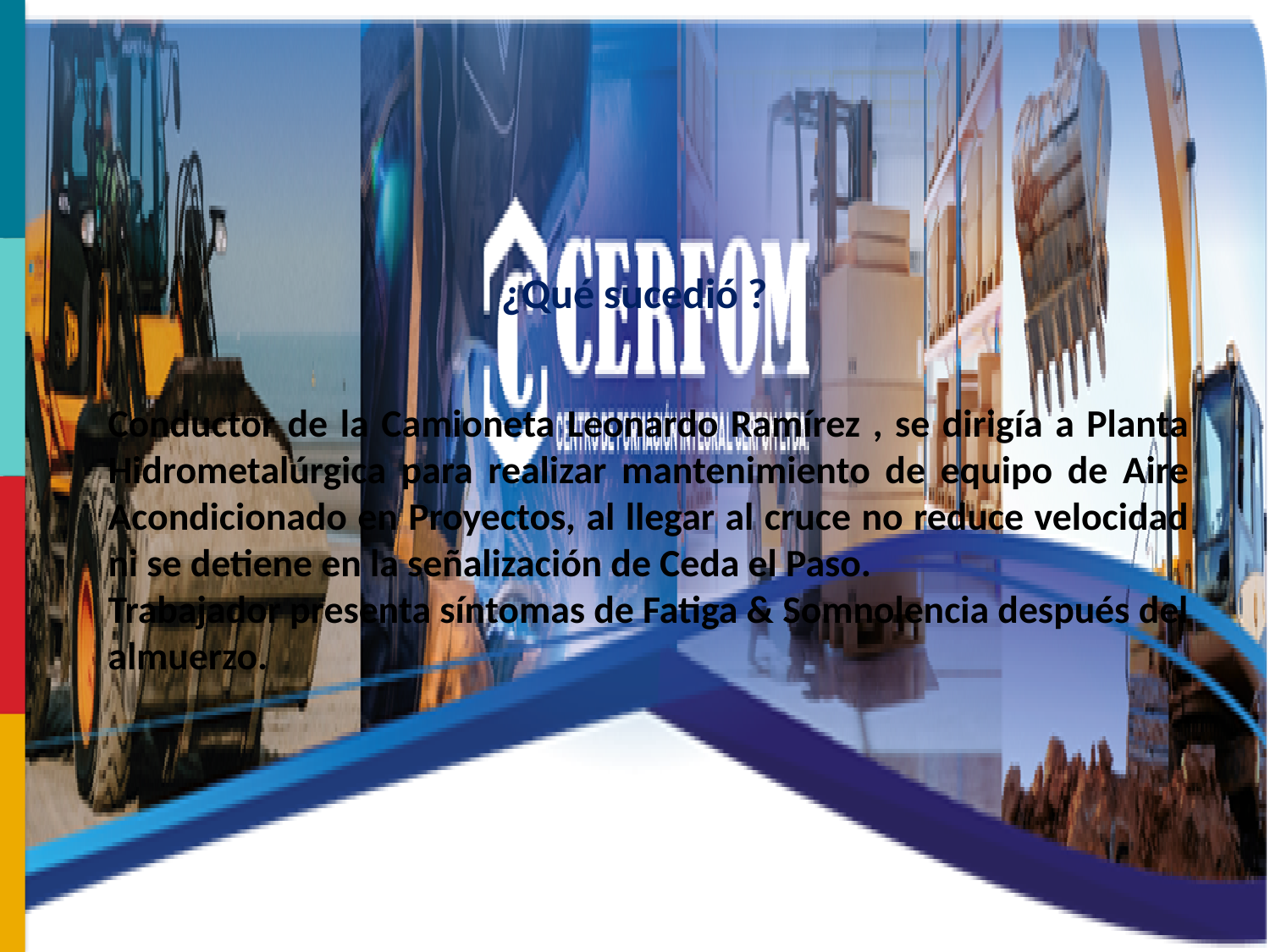

¿Qué sucedió ?

Conductor de la Camioneta Leonardo Ramírez , se dirigía a Planta Hidrometalúrgica para realizar mantenimiento de equipo de Aire Acondicionado en Proyectos, al llegar al cruce no reduce velocidad ni se detiene en la señalización de Ceda el Paso.
Trabajador presenta síntomas de Fatiga & Somnolencia después del almuerzo.